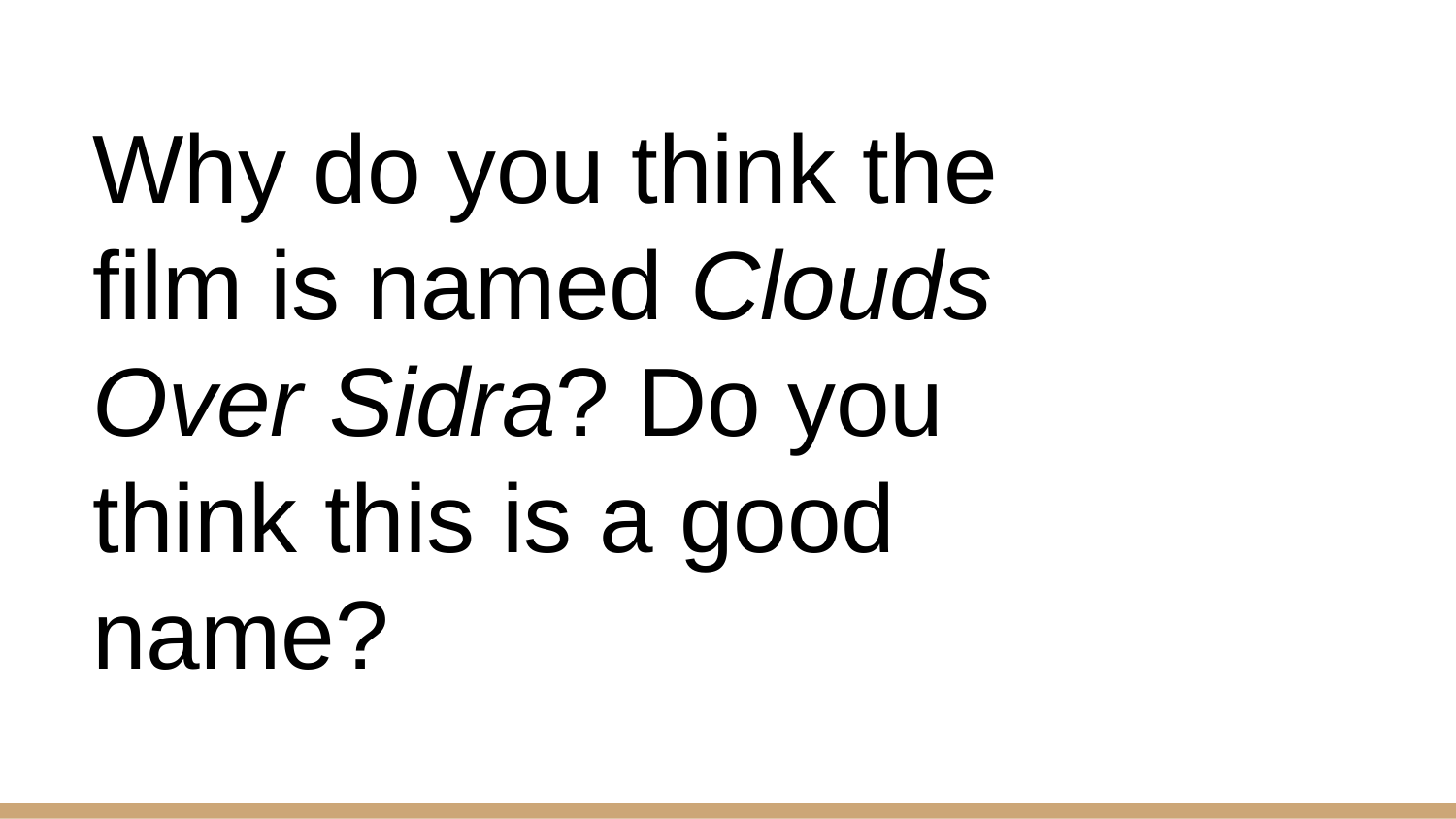

# Why do you think the film is named Clouds Over Sidra? Do you think this is a good name?